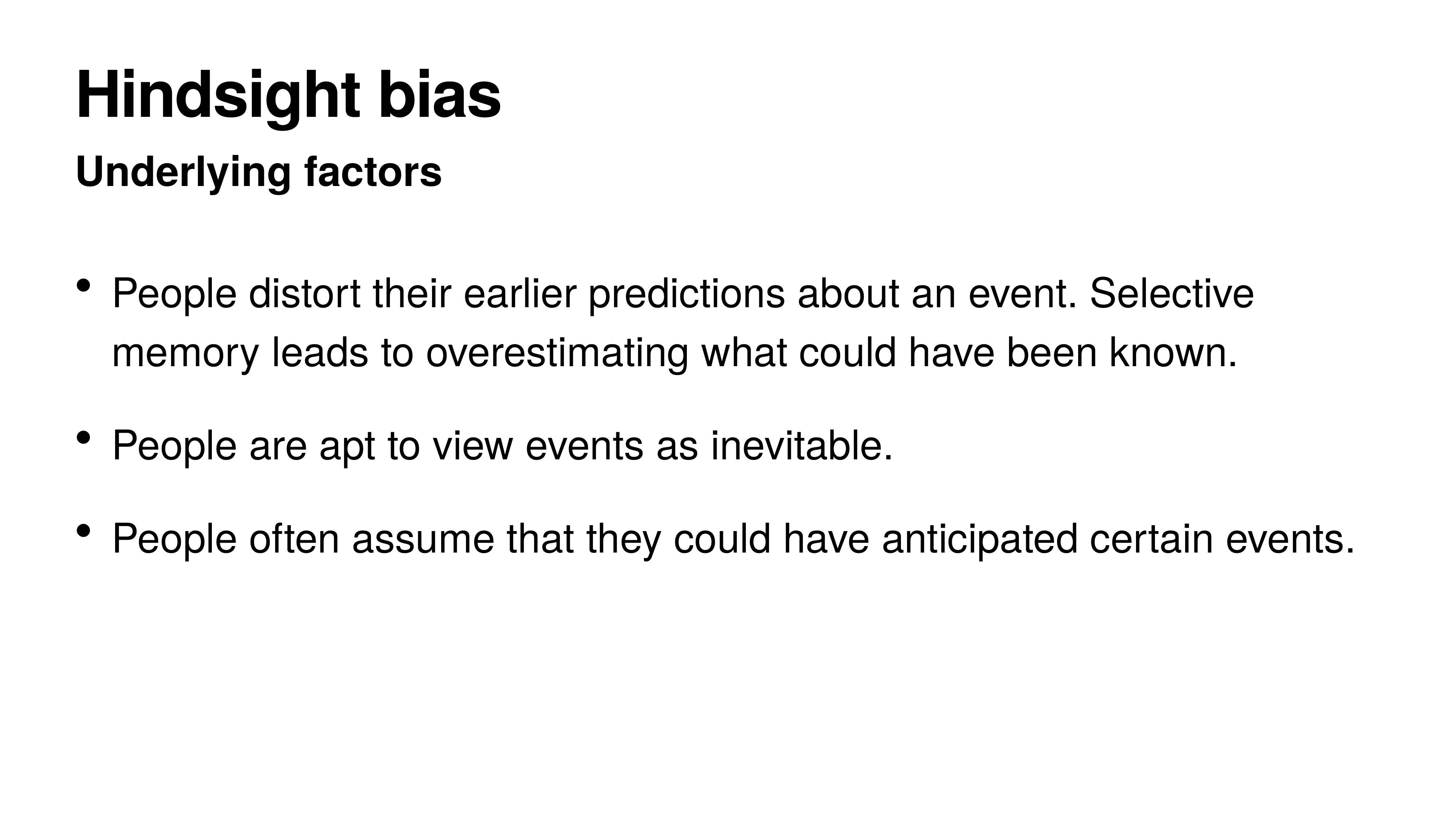

# Hindsight bias
Underlying factors
People distort their earlier predictions about an event. Selective memory leads to overestimating what could have been known.
People are apt to view events as inevitable.
People often assume that they could have anticipated certain events.